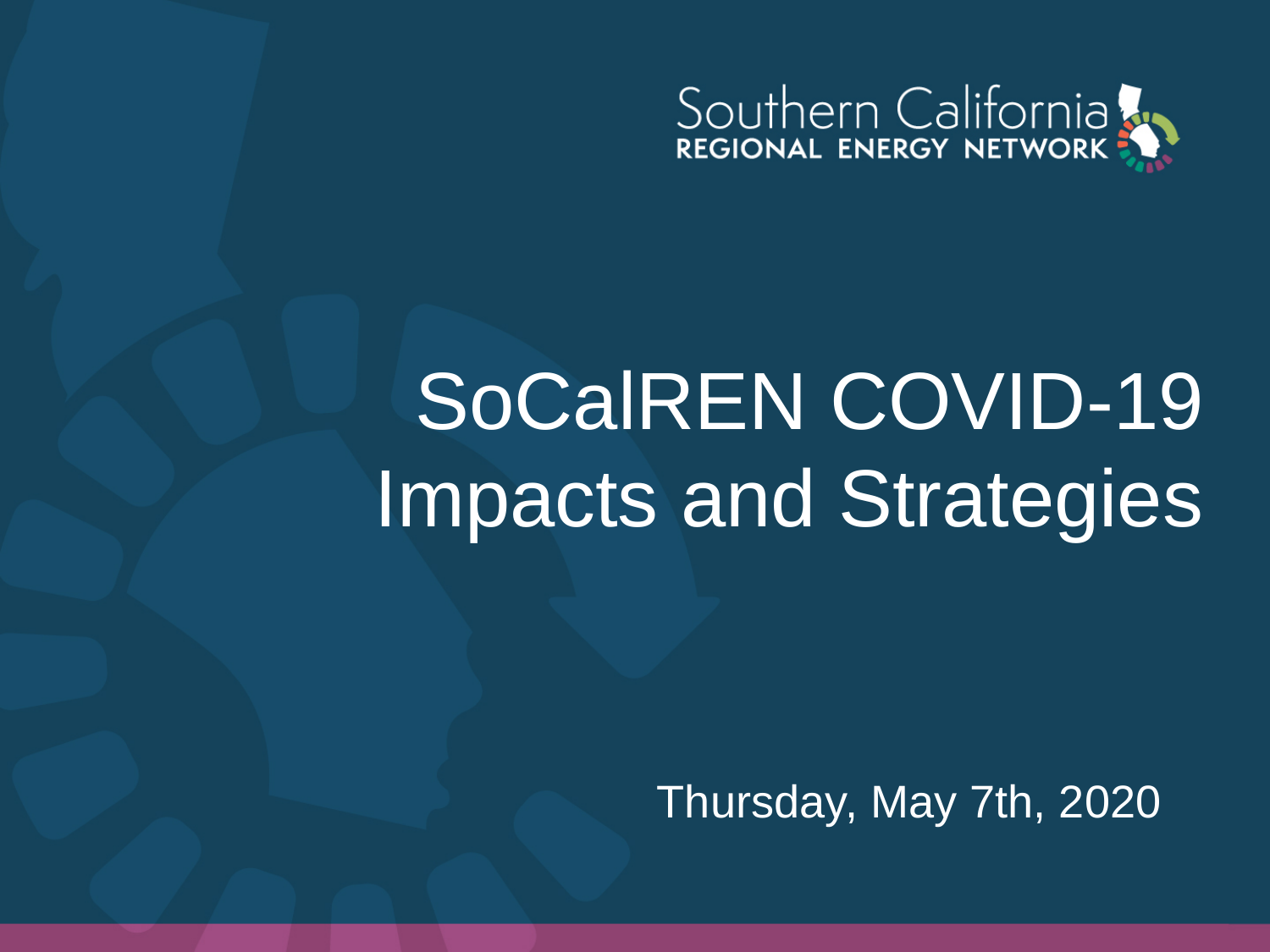

# Thursday, May 7th, 2020

SoCalREN COVID-19 Impacts and Strategies

1